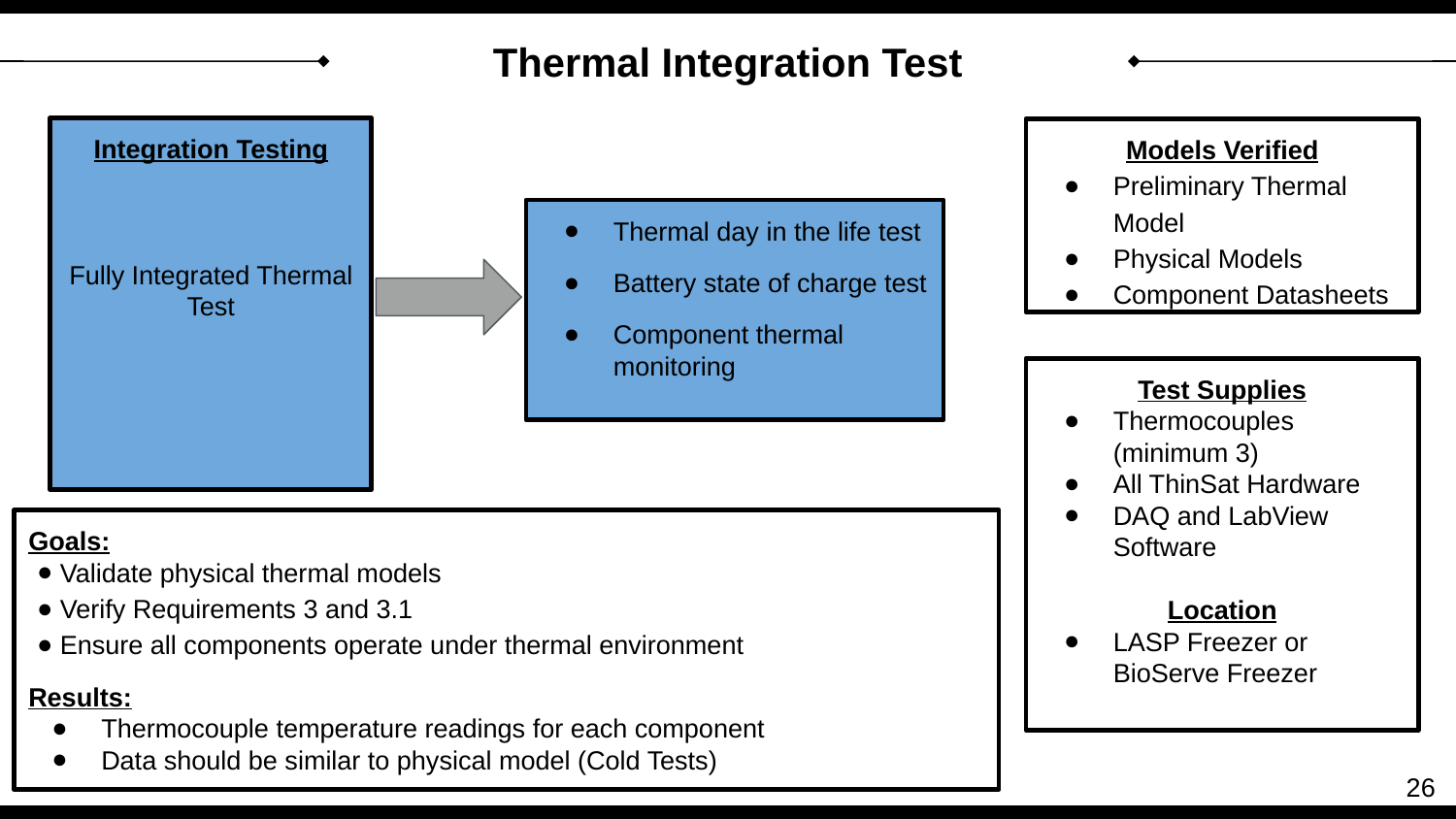

# Thermal Integration Test
Integration Testing

Fully Integrated Thermal Test

Models Verified
Preliminary Thermal Model
Physical Models
Component Datasheets

Thermal day in the life test
Battery state of charge test
Component thermal monitoring

Test Supplies
Thermocouples (minimum 3)
All ThinSat Hardware
DAQ and LabView Software

Location
LASP Freezer or BioServe Freezer
Goals:
 Validate physical thermal models
 Verify Requirements 3 and 3.1
 Ensure all components operate under thermal environment
Results:
Thermocouple temperature readings for each component
Data should be similar to physical model (Cold Tests)

26